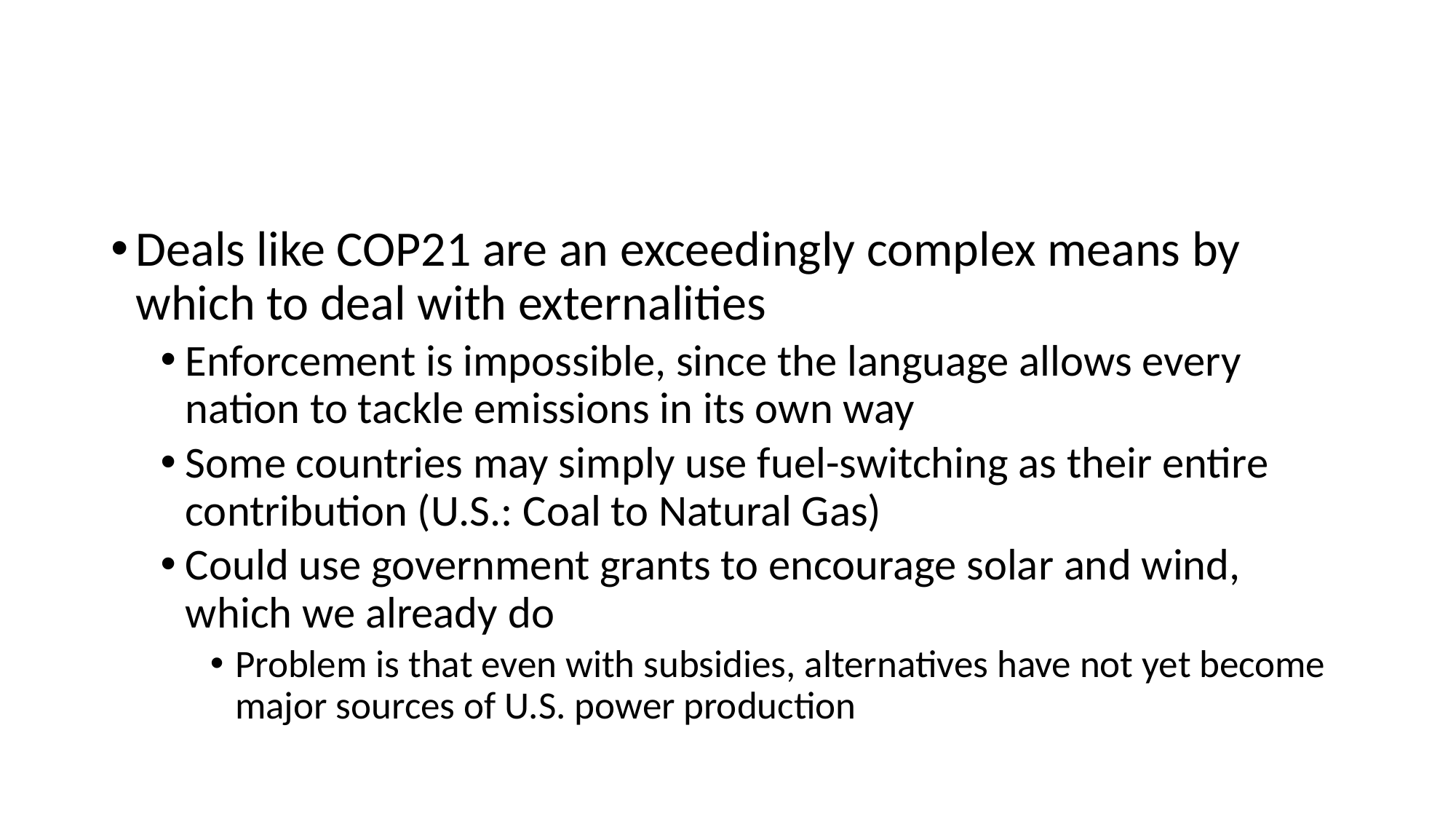

#
Deals like COP21 are an exceedingly complex means by which to deal with externalities
Enforcement is impossible, since the language allows every nation to tackle emissions in its own way
Some countries may simply use fuel-switching as their entire contribution (U.S.: Coal to Natural Gas)
Could use government grants to encourage solar and wind, which we already do
Problem is that even with subsidies, alternatives have not yet become major sources of U.S. power production